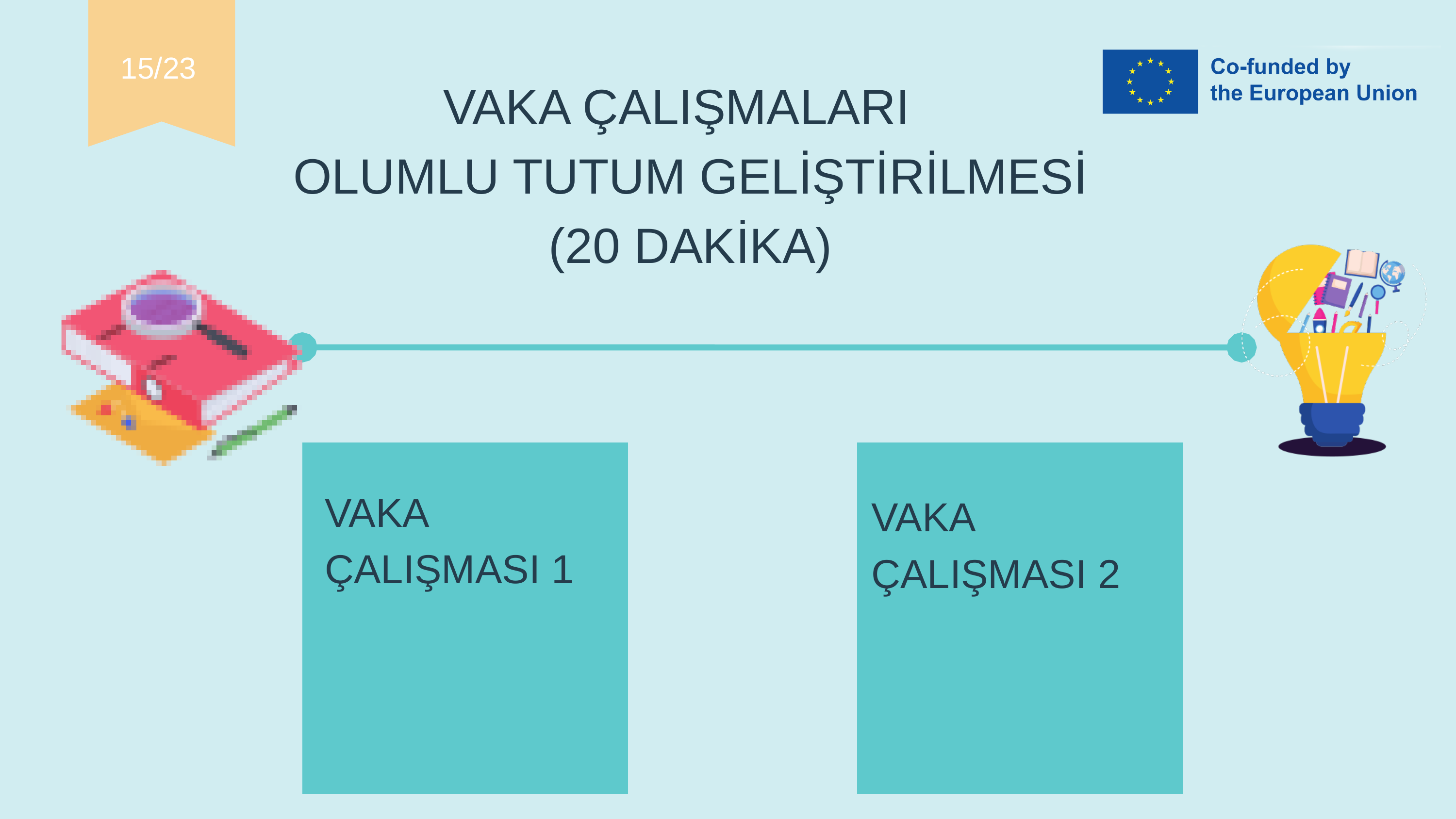

15/23

VAKA ÇALIŞMALARI
OLUMLU TUTUM GELİŞTİRİLMESİ (20 DAKİKA)

VAKA ÇALIŞMASI 1

VAKA ÇALIŞMASI 2